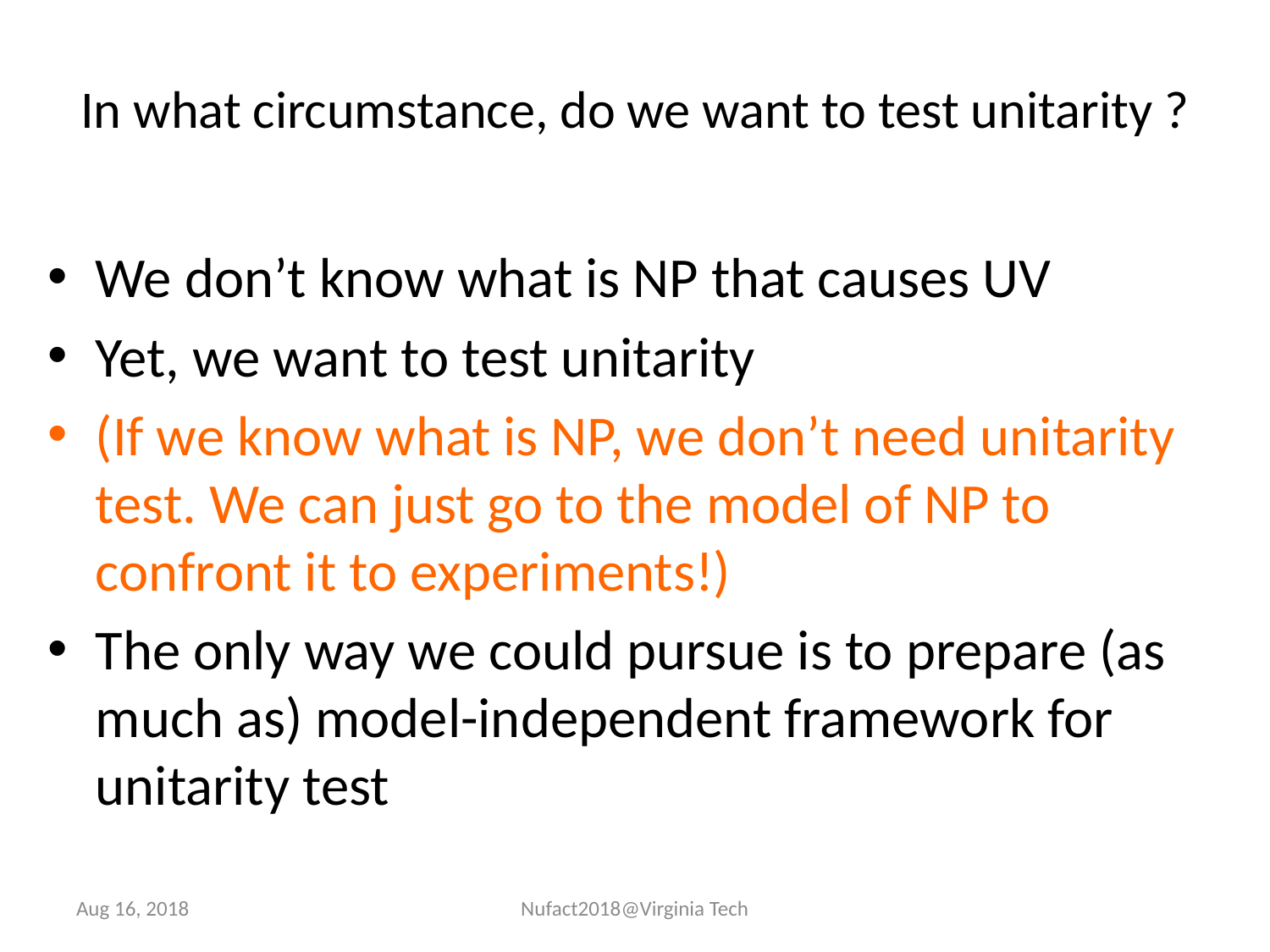

# In what circumstance, do we want to test unitarity ?
We don’t know what is NP that causes UV
Yet, we want to test unitarity
(If we know what is NP, we don’t need unitarity test. We can just go to the model of NP to confront it to experiments!)
The only way we could pursue is to prepare (as much as) model-independent framework for unitarity test
Aug 16, 2018
Nufact2018@Virginia Tech